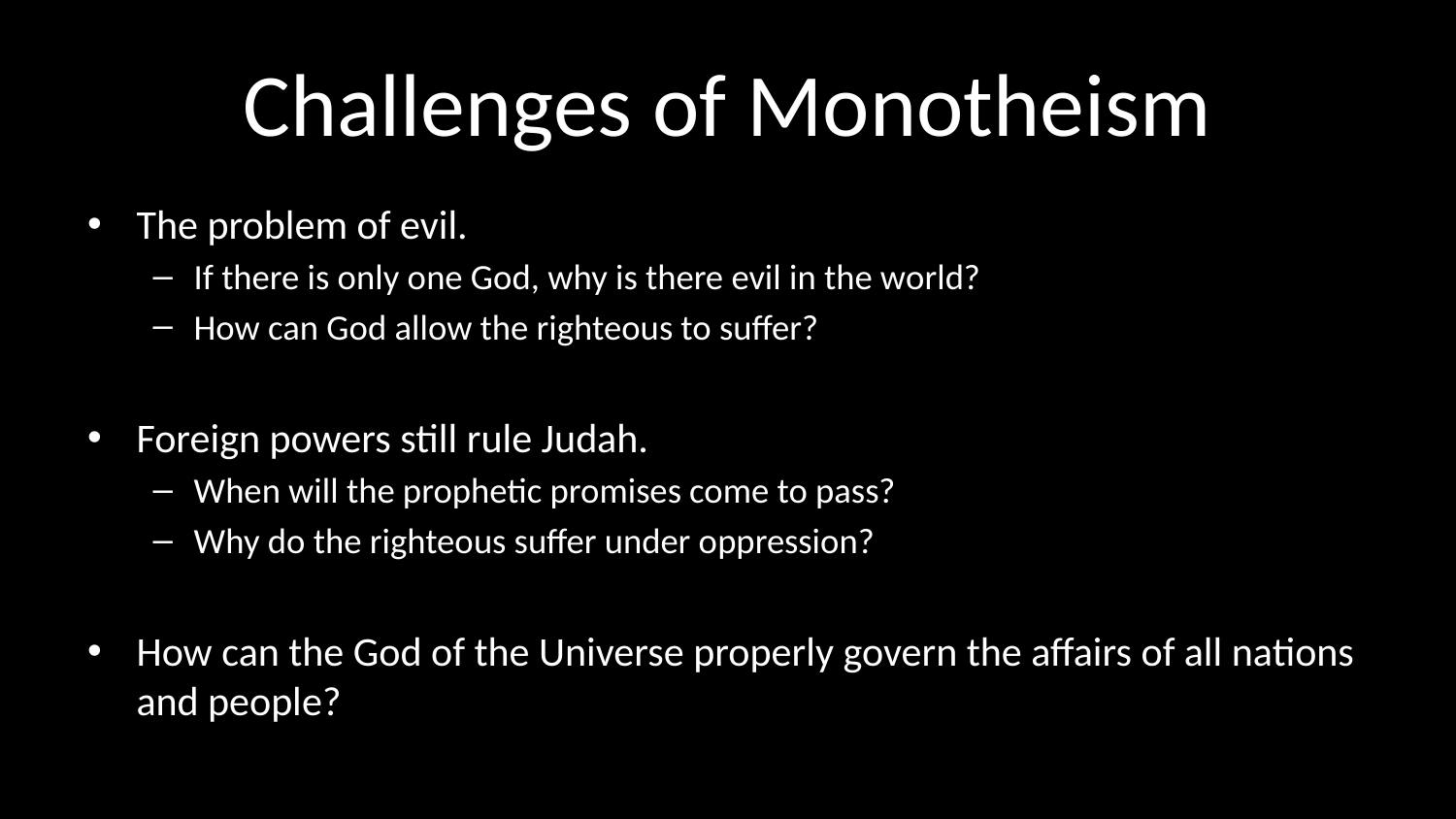

# Challenges of Monotheism
The problem of evil.
If there is only one God, why is there evil in the world?
How can God allow the righteous to suffer?

Foreign powers still rule Judah.
When will the prophetic promises come to pass?
Why do the righteous suffer under oppression?

How can the God of the Universe properly govern the affairs of all nations and people?